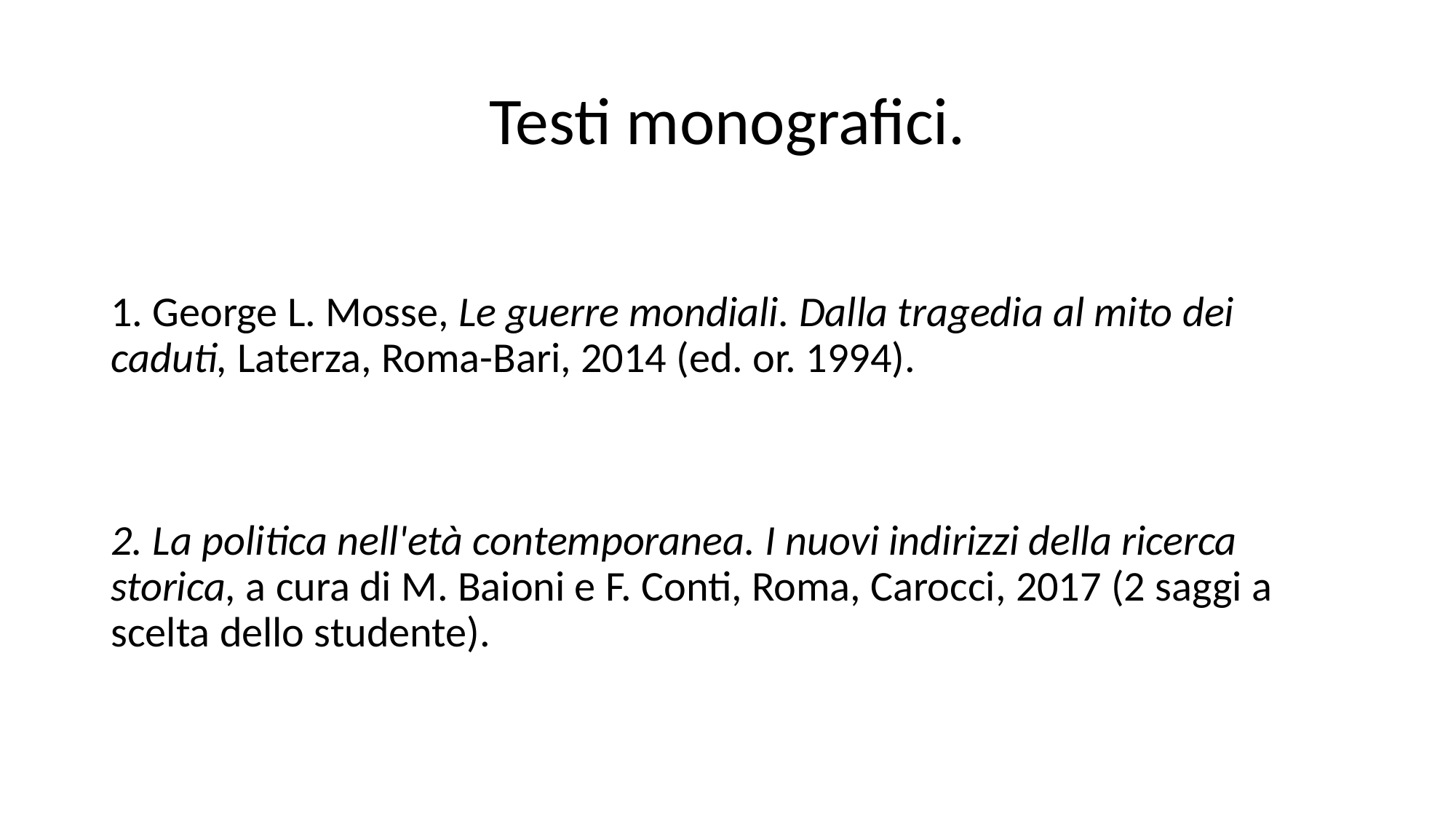

# Testi monografici.

1. George L. Mosse, Le guerre mondiali. Dalla tragedia al mito dei caduti, Laterza, Roma-Bari, 2014 (ed. or. 1994).

2. La politica nell'età contemporanea. I nuovi indirizzi della ricerca storica, a cura di M. Baioni e F. Conti, Roma, Carocci, 2017 (2 saggi a scelta dello studente).